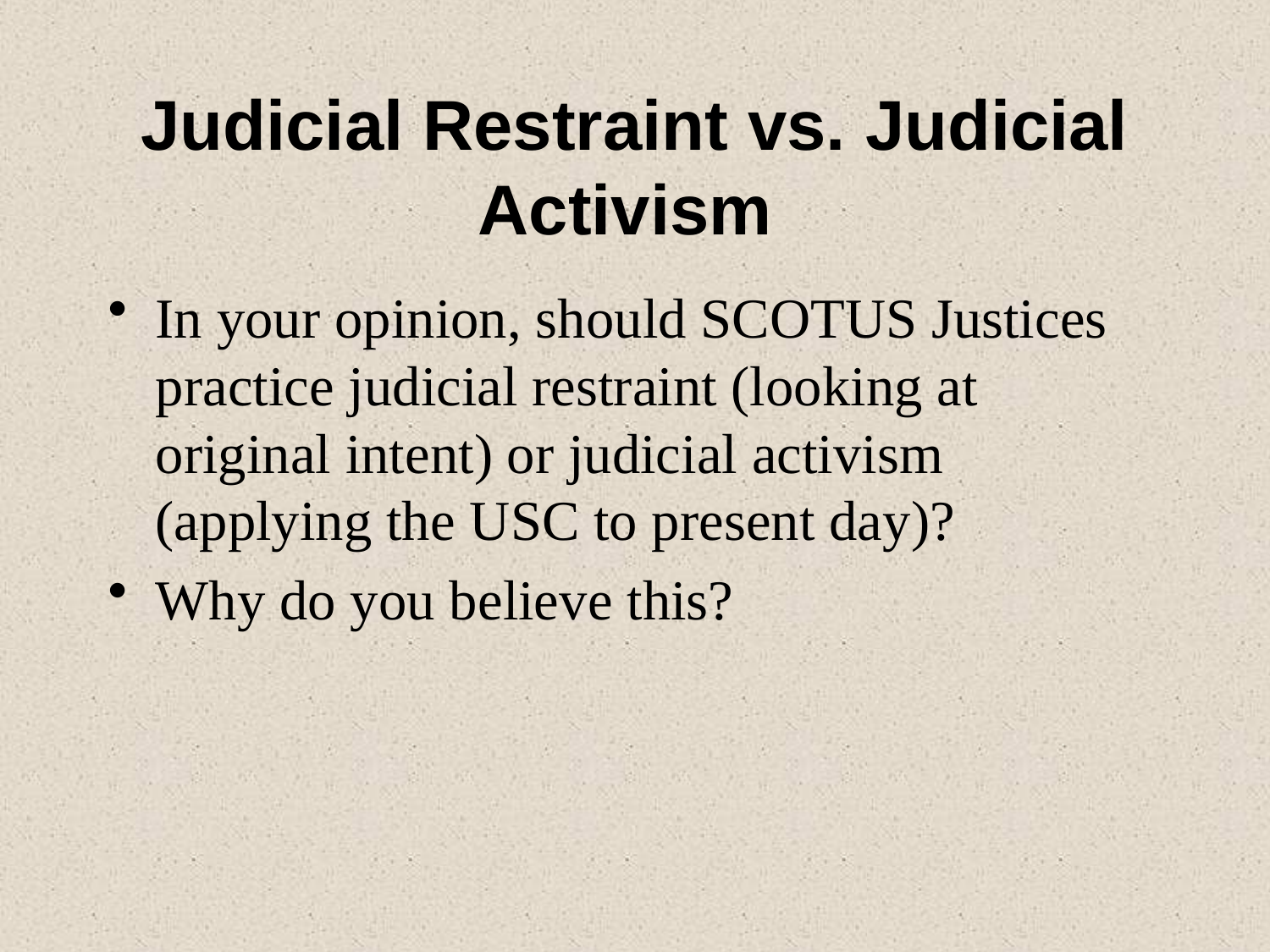

# Judicial Restraint vs. Judicial Activism
In your opinion, should SCOTUS Justices practice judicial restraint (looking at original intent) or judicial activism (applying the USC to present day)?
Why do you believe this?